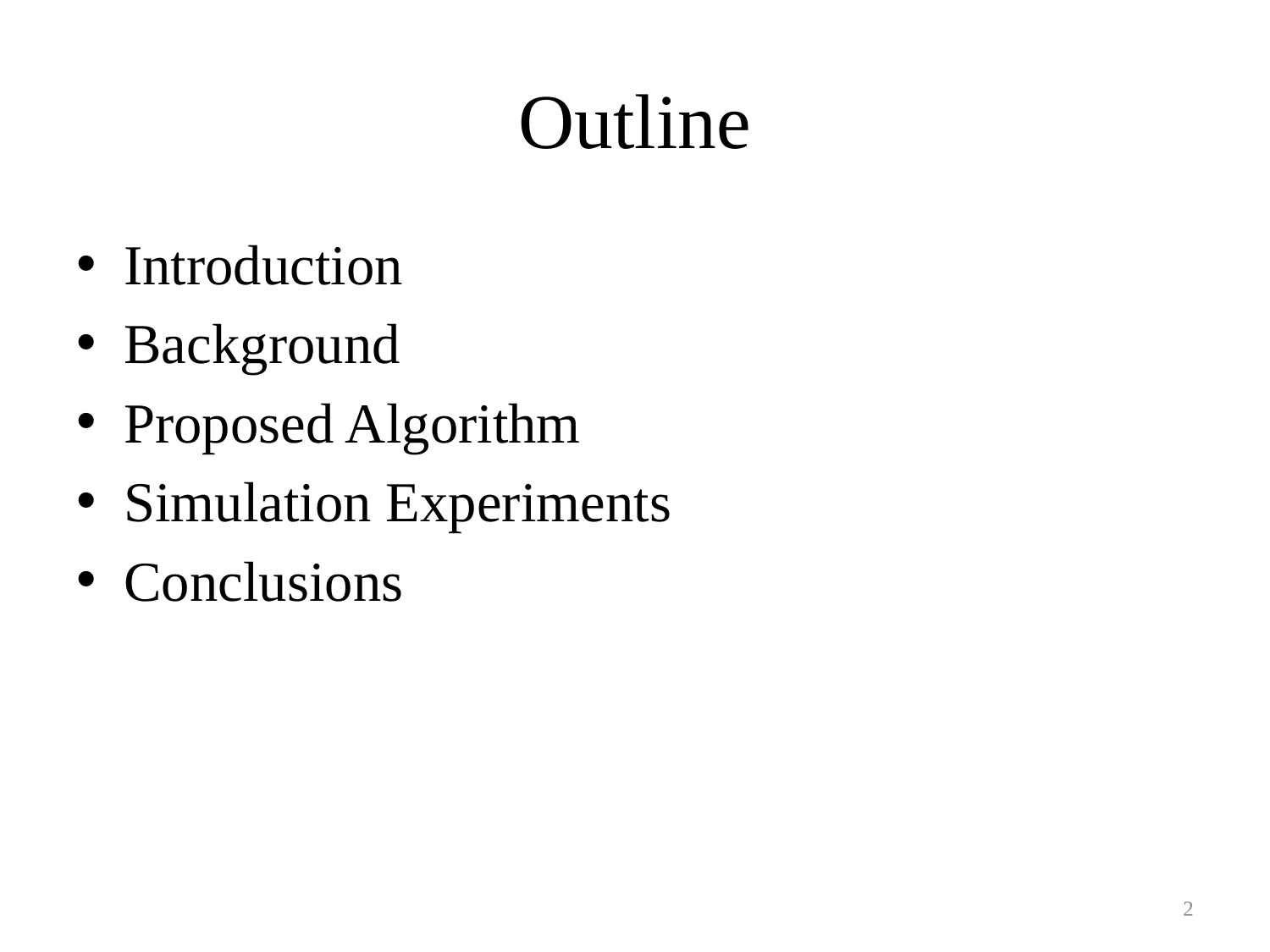

# Outline
Introduction
Background
Proposed Algorithm
Simulation Experiments
Conclusions

2